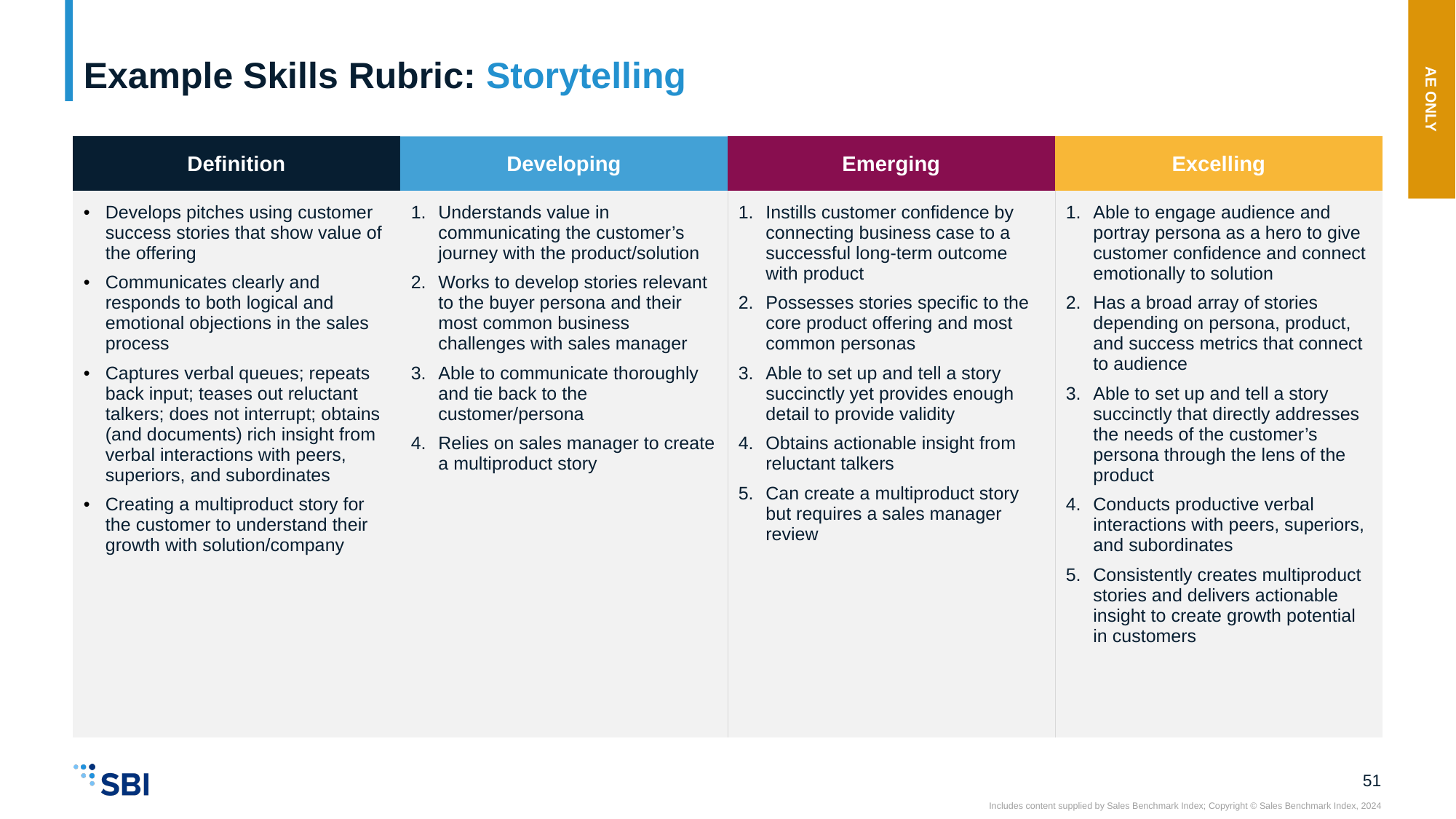

# Example Skills Rubric: Storytelling
AE ONLY
| Definition | Developing | Emerging | Excelling |
| --- | --- | --- | --- |
| Develops pitches using customer success stories that show value of the offering Communicates clearly and responds to both logical and emotional objections in the sales process Captures verbal queues; repeats back input; teases out reluctant talkers; does not interrupt; obtains (and documents) rich insight from verbal interactions with peers, superiors, and subordinates Creating a multiproduct story for the customer to understand their growth with solution/company | Understands value in communicating the customer’s journey with the product/solution Works to develop stories relevant to the buyer persona and their most common business challenges with sales manager Able to communicate thoroughly and tie back to the customer/persona Relies on sales manager to create a multiproduct story | Instills customer confidence by connecting business case to a successful long-term outcome with product Possesses stories specific to the core product offering and most common personas Able to set up and tell a story succinctly yet provides enough detail to provide validity Obtains actionable insight from reluctant talkers Can create a multiproduct story but requires a sales manager review | Able to engage audience and portray persona as a hero to give customer confidence and connect emotionally to solution Has a broad array of stories depending on persona, product, and success metrics that connect to audience Able to set up and tell a story succinctly that directly addresses the needs of the customer’s persona through the lens of the product Conducts productive verbal interactions with peers, superiors, and subordinates Consistently creates multiproduct stories and delivers actionable insight to create growth potential in customers |